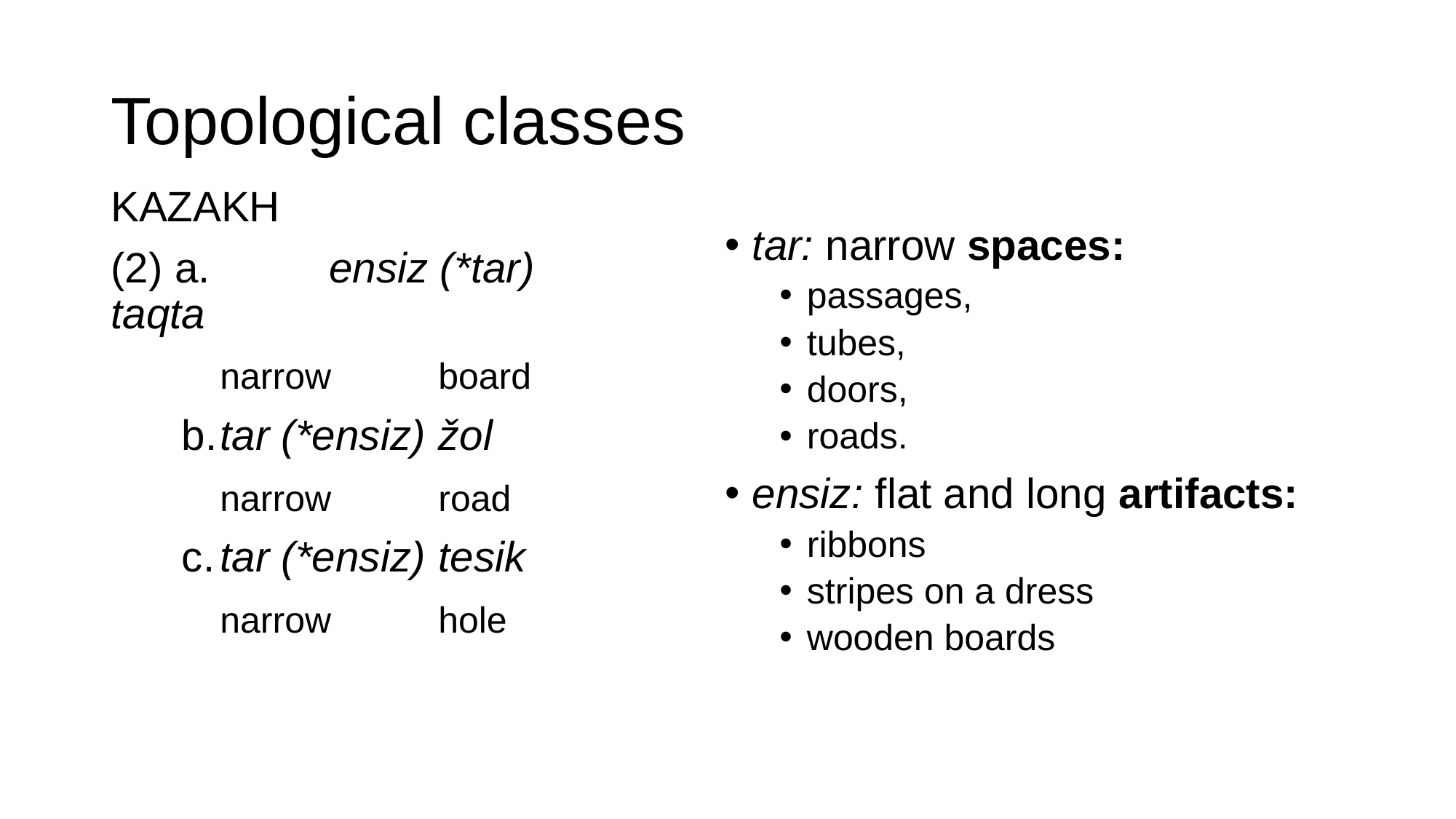

# Topological classes
kazakh
(2) a. 	ensiz (*tar)	 taqta
	narrow 	board
      b.	tar (*ensiz) 	žol
	narrow 	road
      c.	tar (*ensiz) 	tesik
	narrow 	hole
tar: narrow spaces:
passages,
tubes,
doors,
roads.
ensiz: flat and long artifacts:
ribbons
stripes on a dress
wooden boards